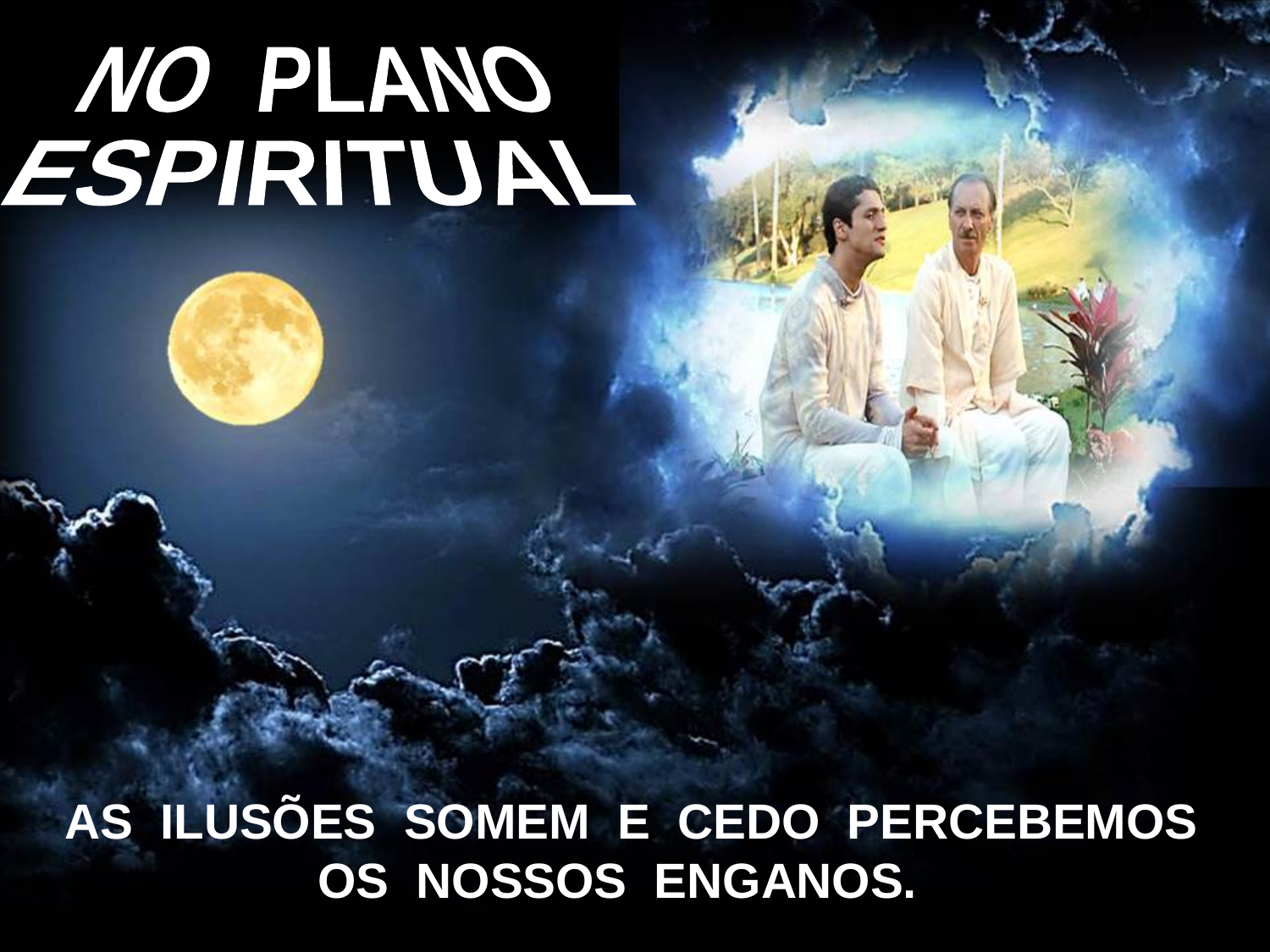

NO  PLANO
  ESPIRITUAL
AS  ILUSÕES  SOMEM  E  CEDO  PERCEBEMOS
OS  NOSSOS  ENGANOS.